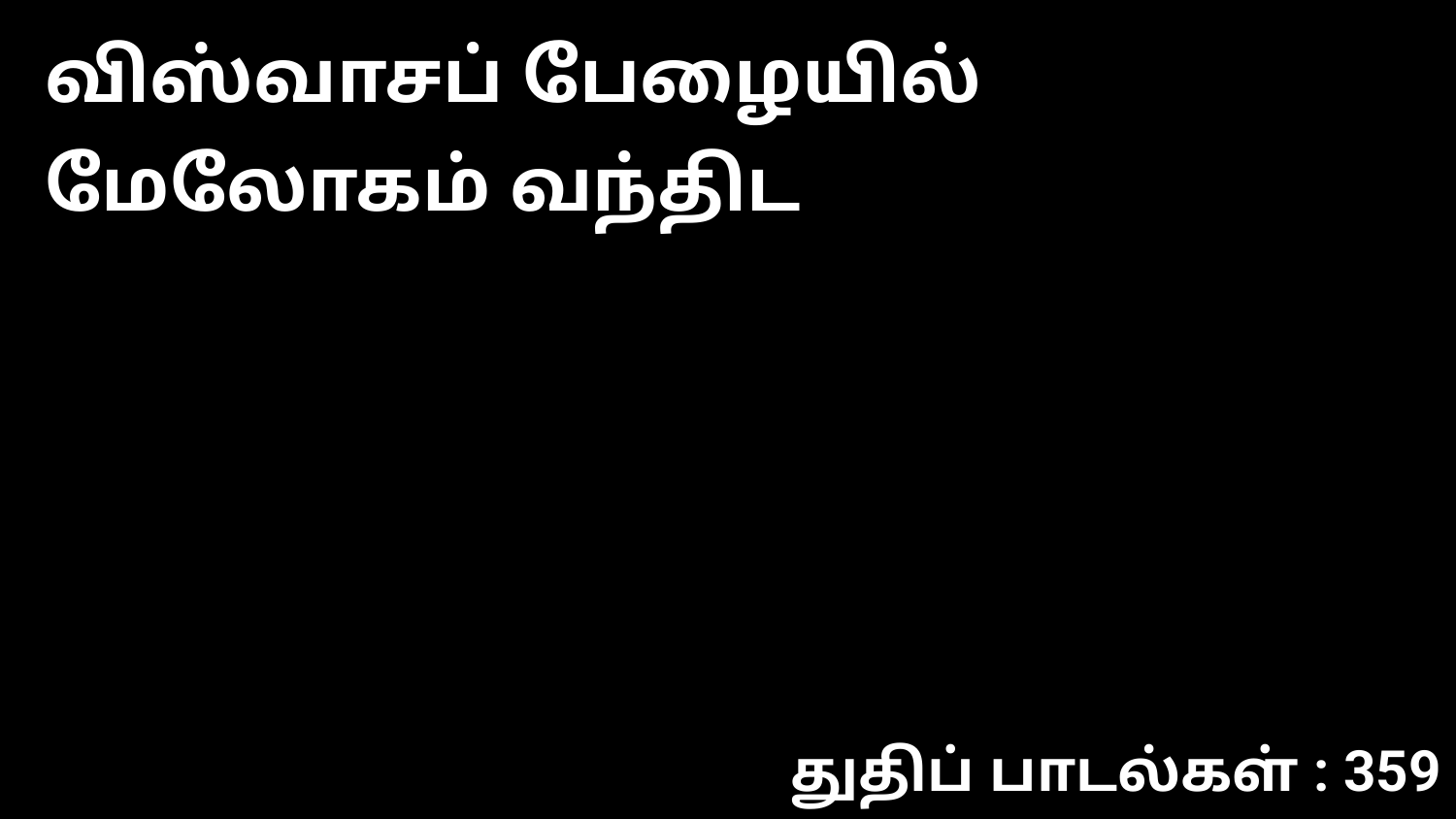

விஸ்வாசப் பேழையில் மேலோகம் வந்திட
துதிப் பாடல்கள் : 359